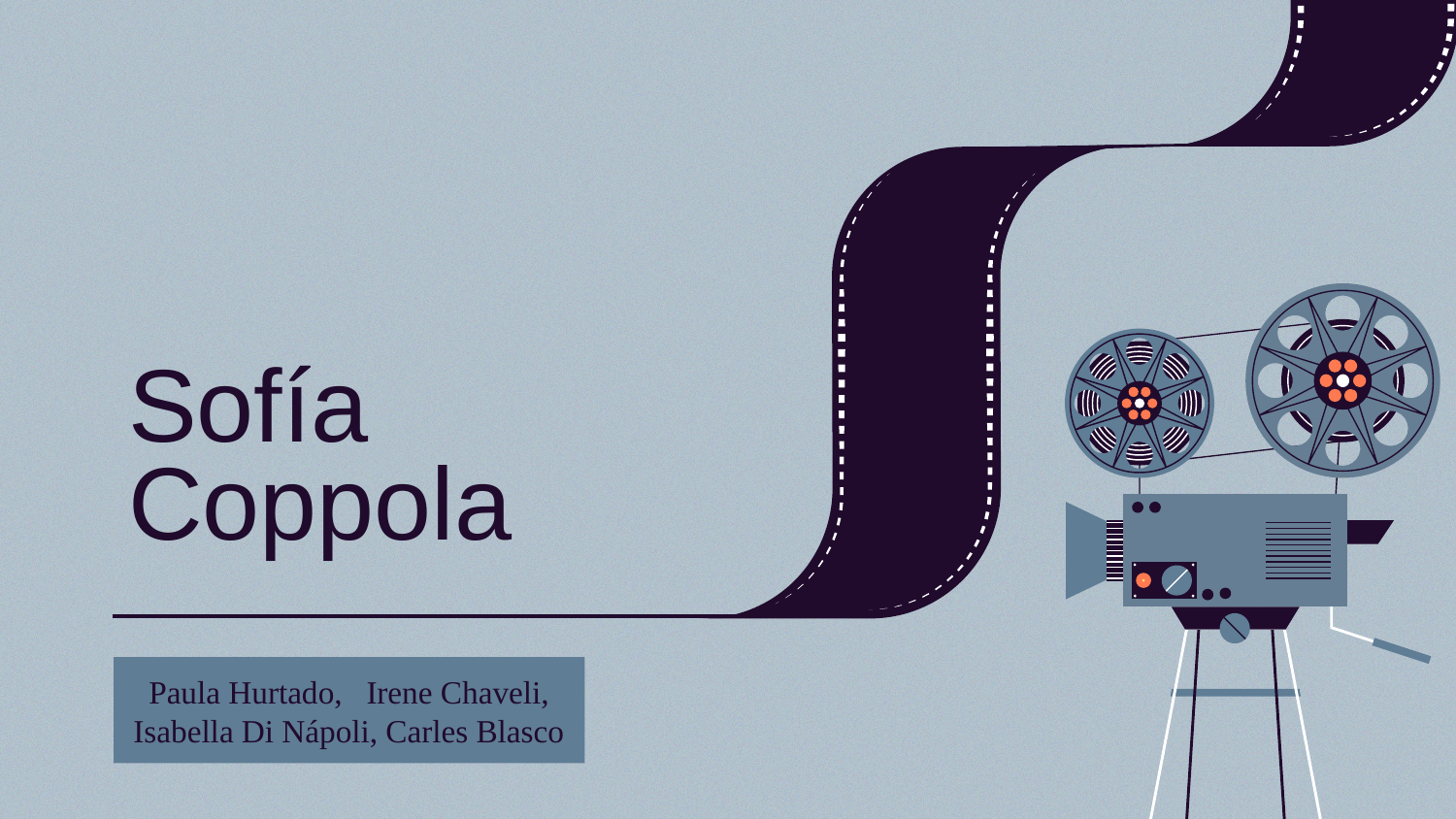

# Sofía Coppola

Paula Hurtado,   Irene Chaveli,
Isabella Di Nápoli, Carles Blasco